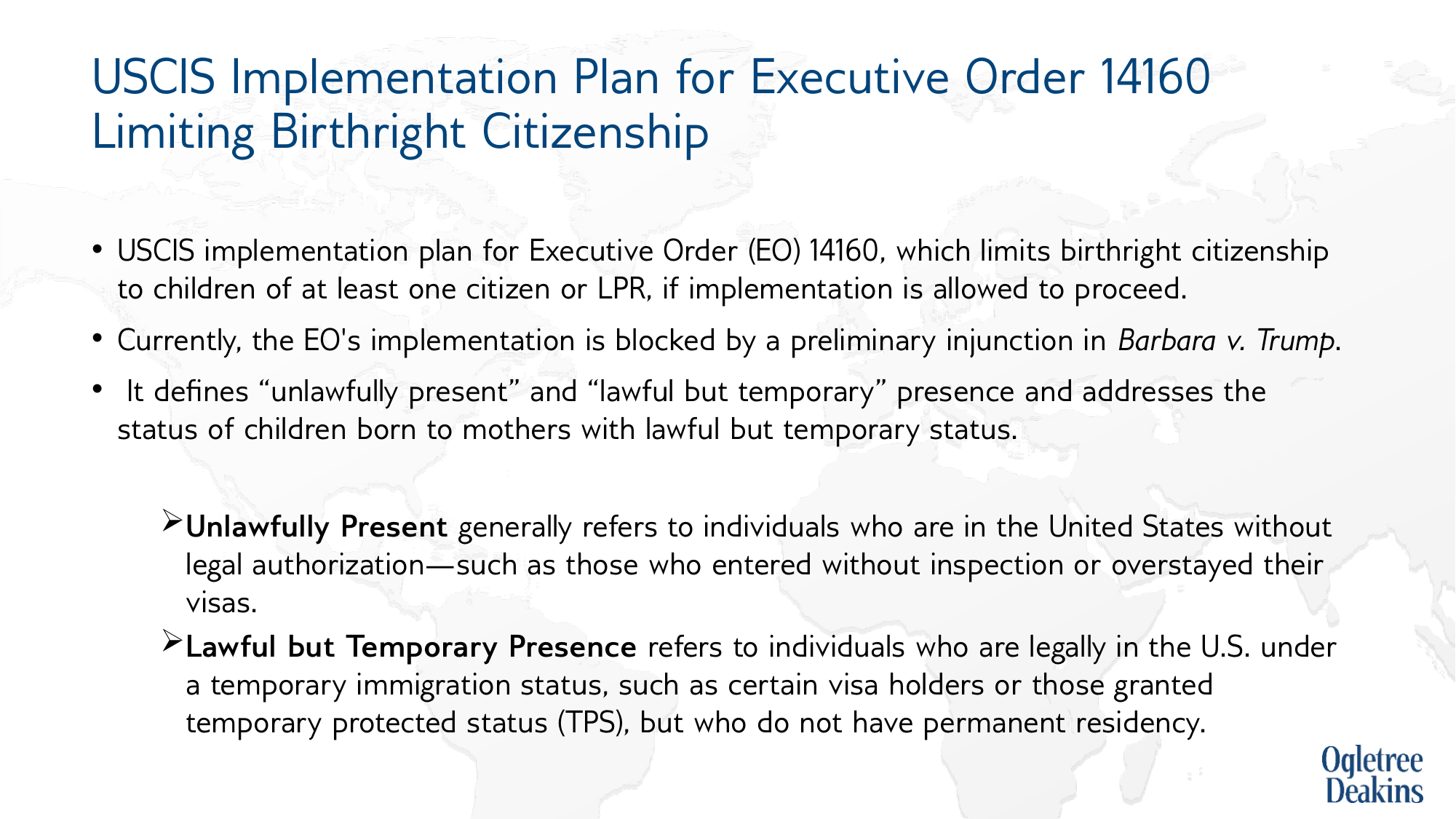

# USCIS Implementation Plan for Executive Order 14160 Limiting Birthright Citizenship
USCIS implementation plan for Executive Order (EO) 14160, which limits birthright citizenship to children of at least one citizen or LPR, if implementation is allowed to proceed.
Currently, the EO's implementation is blocked by a preliminary injunction in Barbara v. Trump.
 It defines “unlawfully present” and “lawful but temporary” presence and addresses the status of children born to mothers with lawful but temporary status.

Unlawfully Present generally refers to individuals who are in the United States without legal authorization—such as those who entered without inspection or overstayed their visas.
Lawful but Temporary Presence refers to individuals who are legally in the U.S. under a temporary immigration status, such as certain visa holders or those granted temporary protected status (TPS), but who do not have permanent residency.